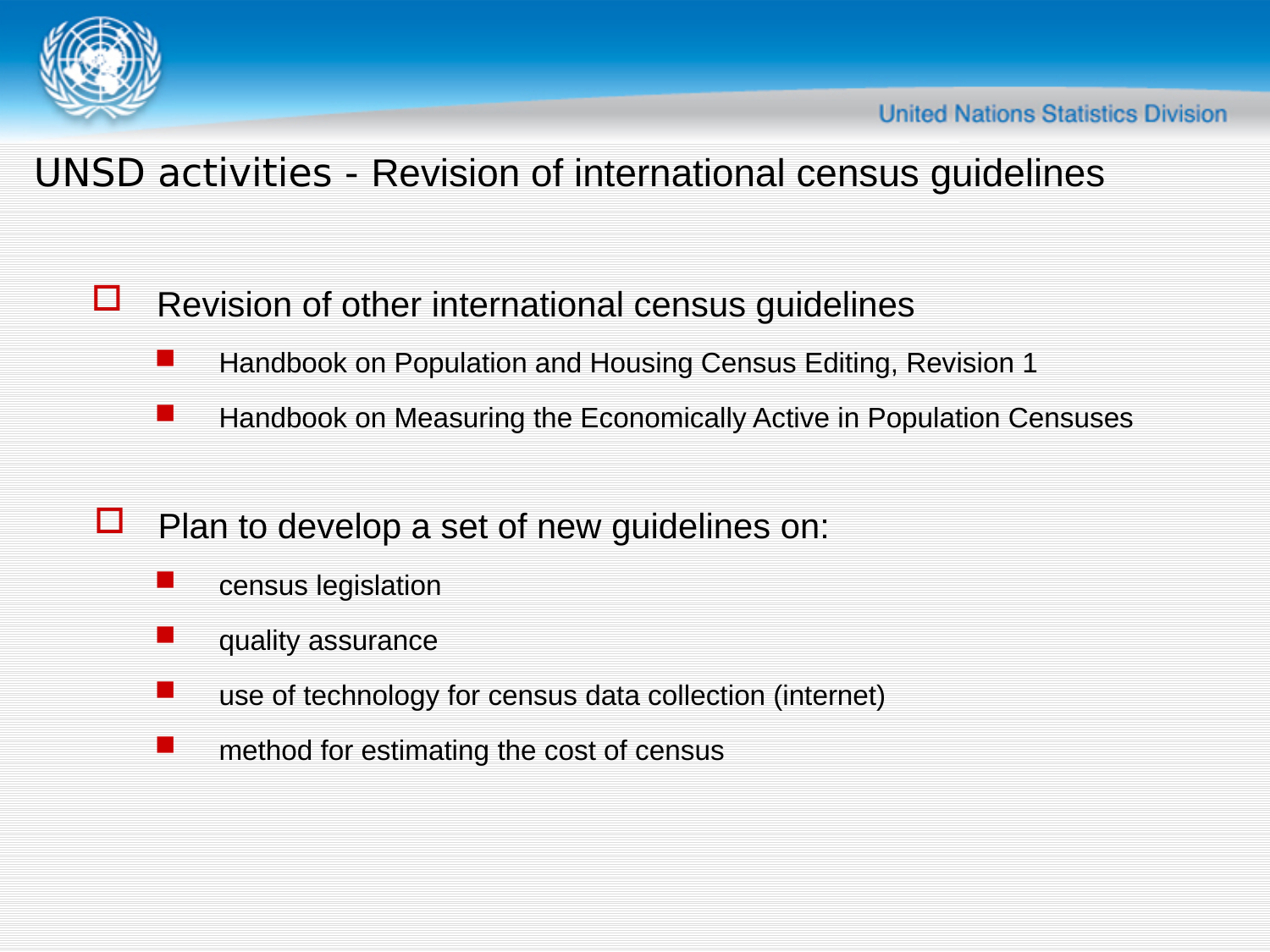

UNSD activities - Revision of international census guidelines
Revision of other international census guidelines
Handbook on Population and Housing Census Editing, Revision 1
Handbook on Measuring the Economically Active in Population Censuses

Plan to develop a set of new guidelines on:
census legislation
quality assurance
use of technology for census data collection (internet)
method for estimating the cost of census